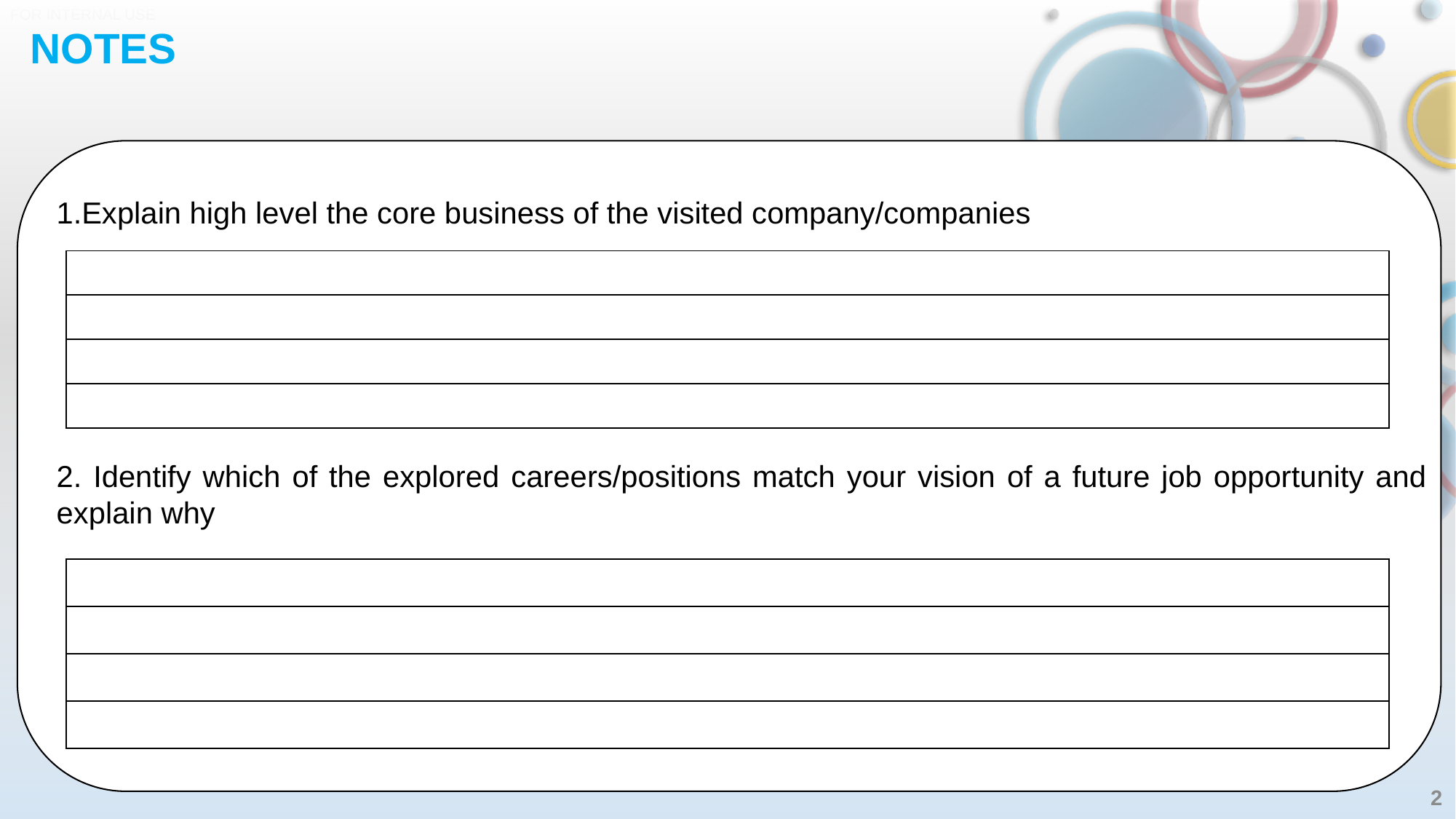

# NOTES

Explain high level the core business of the visited company/companies

2. Identify which of the explored careers/positions match your vision of a future job opportunity and explain why
|  |
| --- |
|  |
|  |
|  |
|  |
| --- |
|  |
|  |
|  |
2